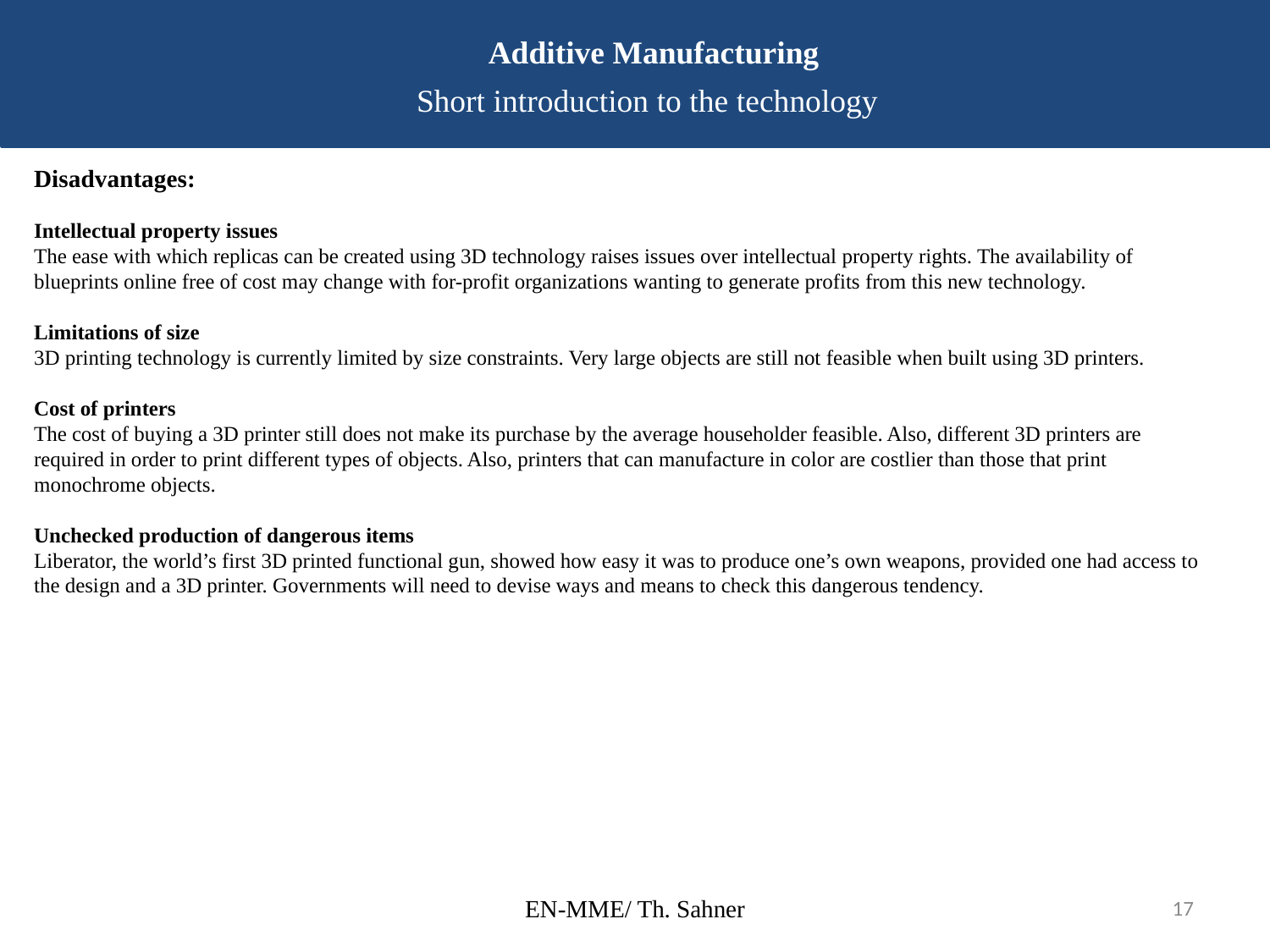

Additive Manufacturing
Short introduction to the technology
Disadvantages:

Intellectual property issues
The ease with which replicas can be created using 3D technology raises issues over intellectual property rights. The availability of blueprints online free of cost may change with for-profit organizations wanting to generate profits from this new technology.

Limitations of size
3D printing technology is currently limited by size constraints. Very large objects are still not feasible when built using 3D printers.

Cost of printers
The cost of buying a 3D printer still does not make its purchase by the average householder feasible. Also, different 3D printers are required in order to print different types of objects. Also, printers that can manufacture in color are costlier than those that print monochrome objects.

Unchecked production of dangerous items
Liberator, the world’s first 3D printed functional gun, showed how easy it was to produce one’s own weapons, provided one had access to the design and a 3D printer. Governments will need to devise ways and means to check this dangerous tendency.

EN-MME/ Th. Sahner
17